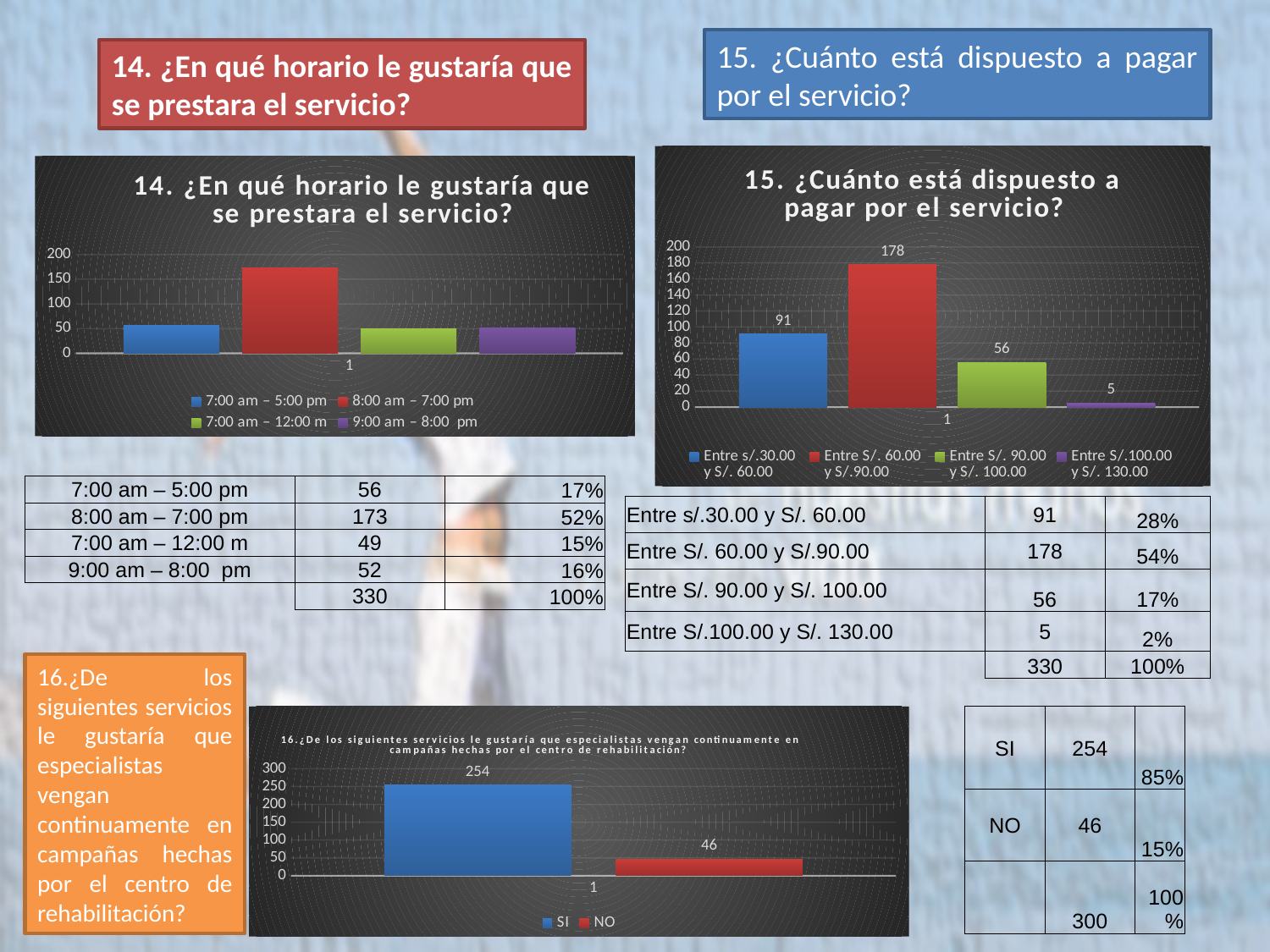

15. ¿Cuánto está dispuesto a pagar por el servicio?
14. ¿En qué horario le gustaría que se prestara el servicio?

### Chart: 15. ¿Cuánto está dispuesto a pagar por el servicio?

| Category | Entre s/.30.00
y S/. 60.00 | Entre S/. 60.00
y S/.90.00 | Entre S/. 90.00
y S/. 100.00 | Entre S/.100.00
y S/. 130.00 |
|---|---|---|---|---|

### Chart: 14. ¿En qué horario le gustaría que se prestara el servicio?

| Category | 7:00 am – 5:00 pm | 8:00 am – 7:00 pm | 7:00 am – 12:00 m | 9:00 am – 8:00  pm |
|---|---|---|---|---|
| 7:00 am – 5:00 pm | 56 | 17% |
| --- | --- | --- |
| 8:00 am – 7:00 pm | 173 | 52% |
| 7:00 am – 12:00 m | 49 | 15% |
| 9:00 am – 8:00 pm | 52 | 16% |
|  | 330 | 100% |
| Entre s/.30.00 y S/. 60.00 | 91 | 28% |
| --- | --- | --- |
| Entre S/. 60.00 y S/.90.00 | 178 | 54% |
| Entre S/. 90.00 y S/. 100.00 | 56 | 17% |
| Entre S/.100.00 y S/. 130.00 | 5 | 2% |
|  | 330 | 100% |
16.¿De los siguientes servicios le gustaría que especialistas vengan continuamente en campañas hechas por el centro de rehabilitación?
| SI | 254 | 85% |
| --- | --- | --- |
| NO | 46 | 15% |
|  | 300 | 100% |

### Chart: 16.¿De los siguientes servicios le gustaría que especialistas vengan continuamente en campañas hechas por el centro de rehabilitación?

| Category | SI | NO |
|---|---|---|